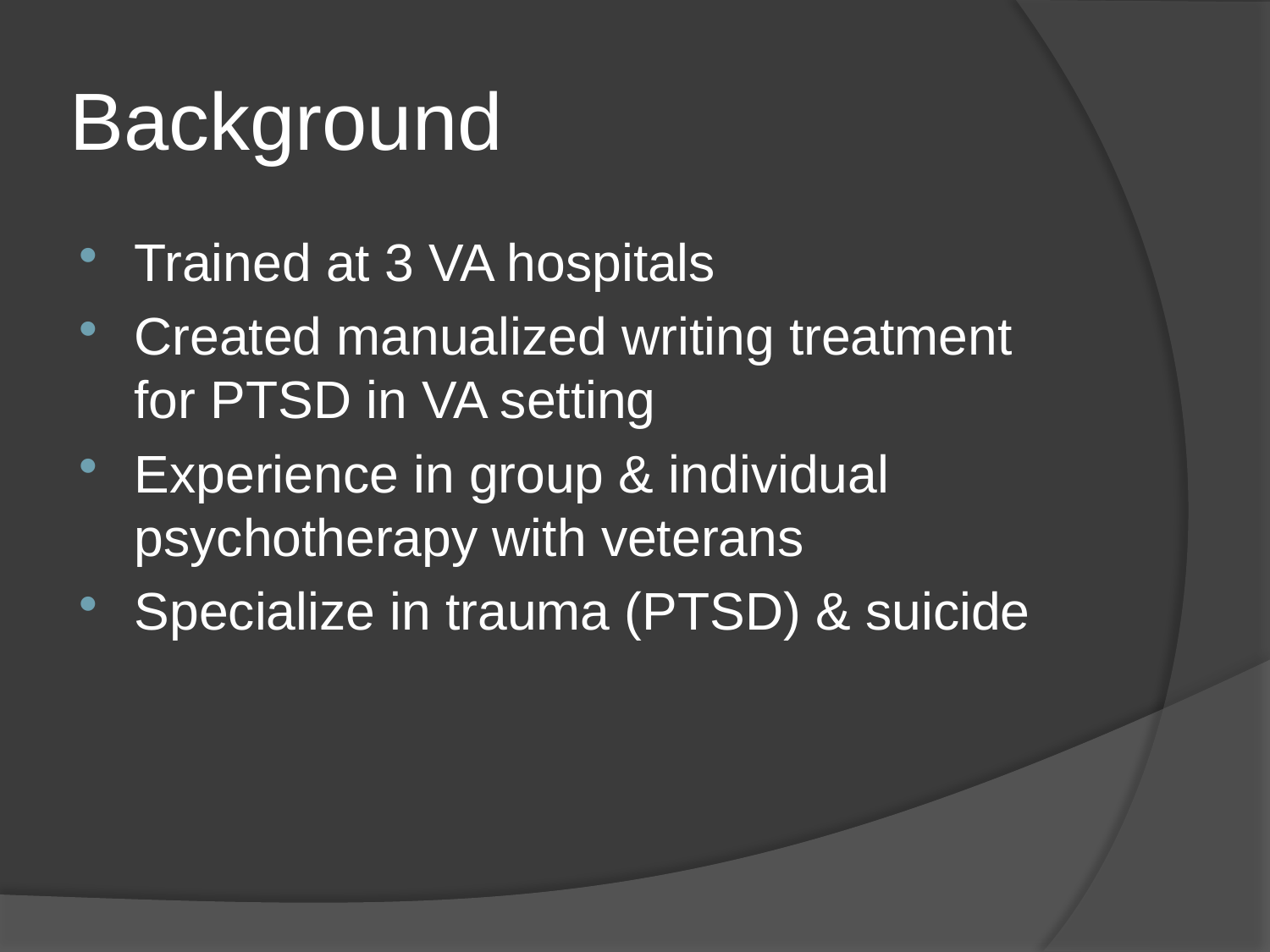

# Background
Trained at 3 VA hospitals
Created manualized writing treatment for PTSD in VA setting
Experience in group & individual psychotherapy with veterans
Specialize in trauma (PTSD) & suicide